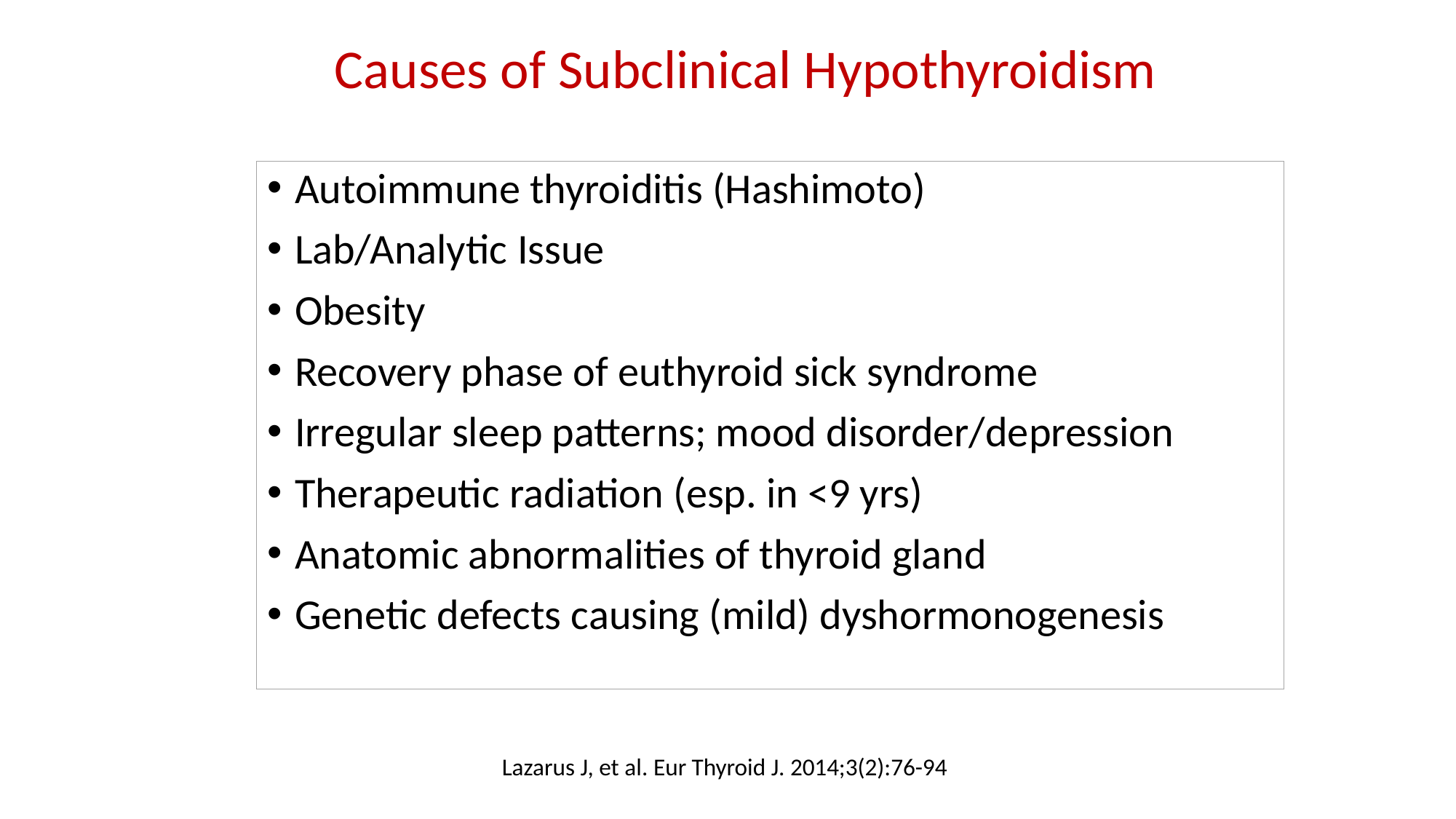

# Causes of Subclinical Hypothyroidism
Autoimmune thyroiditis (Hashimoto)
Lab/Analytic Issue
Obesity
Recovery phase of euthyroid sick syndrome
Irregular sleep patterns; mood disorder/depression
Therapeutic radiation (esp. in <9 yrs)
Anatomic abnormalities of thyroid gland
Genetic defects causing (mild) dyshormonogenesis

Lazarus J, et al. Eur Thyroid J. 2014;3(2):76-94